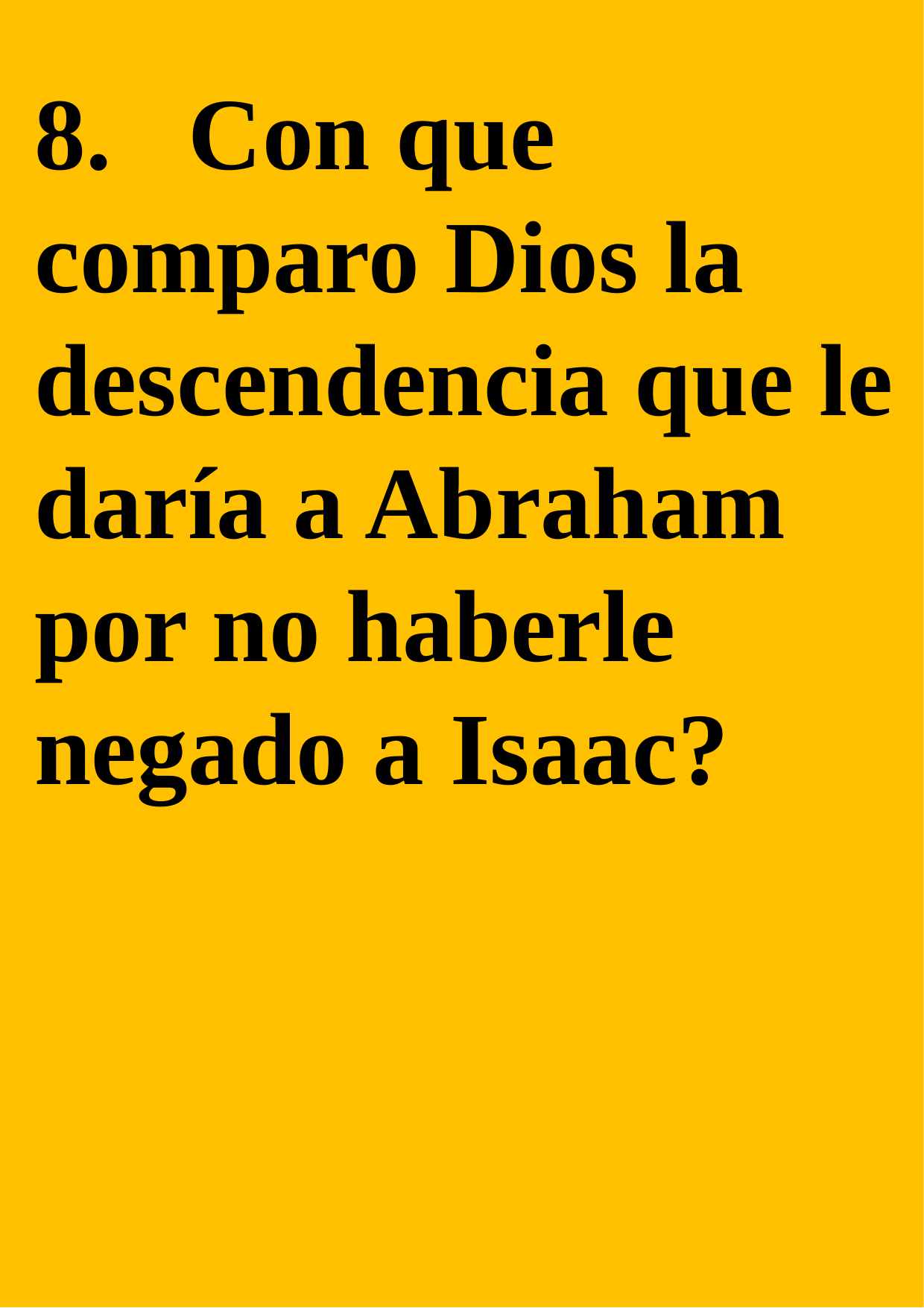

8.   Con que comparo Dios la descendencia que le daría a Abraham por no haberle negado a Isaac?